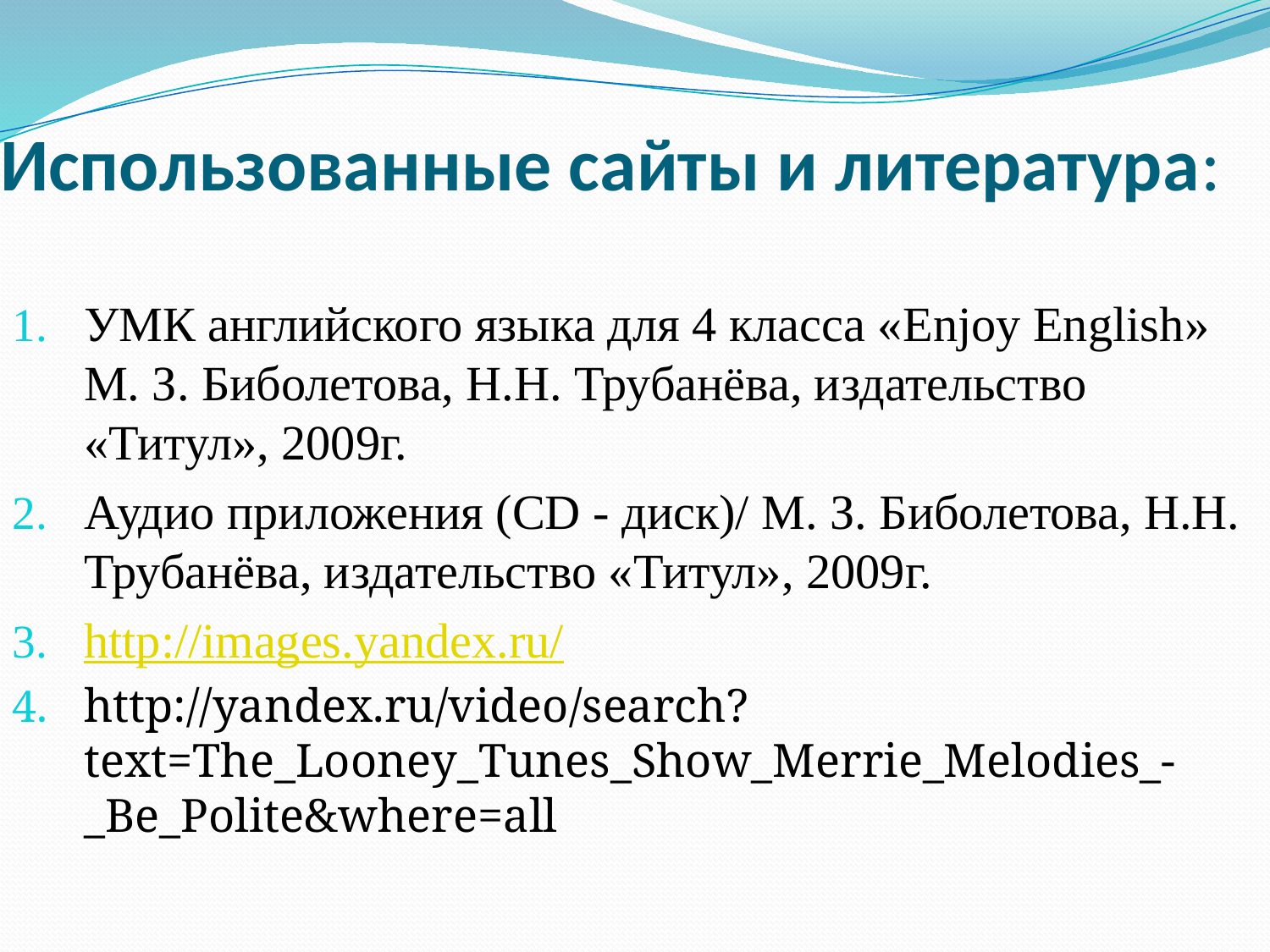

# Использованные сайты и литература:
УМК английского языка для 4 класса «Enjoy English» М. З. Биболетова, Н.Н. Трубанёва, издательство «Титул», 2009г.
Аудио приложения (CD - диск)/ М. З. Биболетова, Н.Н. Трубанёва, издательство «Титул», 2009г.
http://images.yandex.ru/
http://yandex.ru/video/search?text=The_Looney_Tunes_Show_Merrie_Melodies_-_Be_Polite&where=all